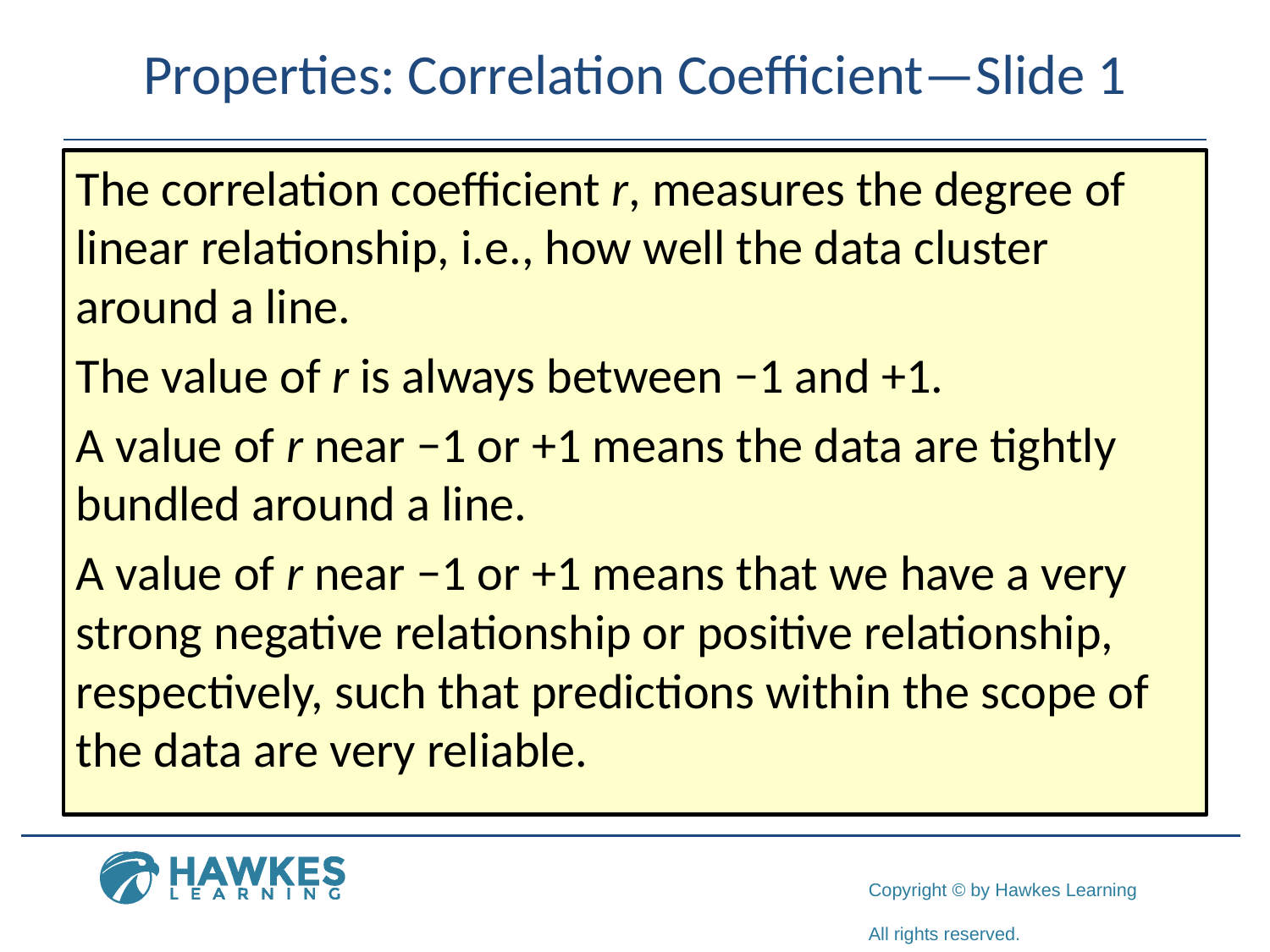

# Properties: Correlation Coefficient—Slide 1
The correlation coefficient r, measures the degree of linear relationship, i.e., how well the data cluster around a line.
​The value of r is always between −1 and +1.
​A value of r near −1 or +1 means the data are tightly bundled around a line.
​A value of r near −1 or +1 means that we have a very strong negative relationship or positive relationship, respectively, such that predictions within the scope of the data are very reliable.